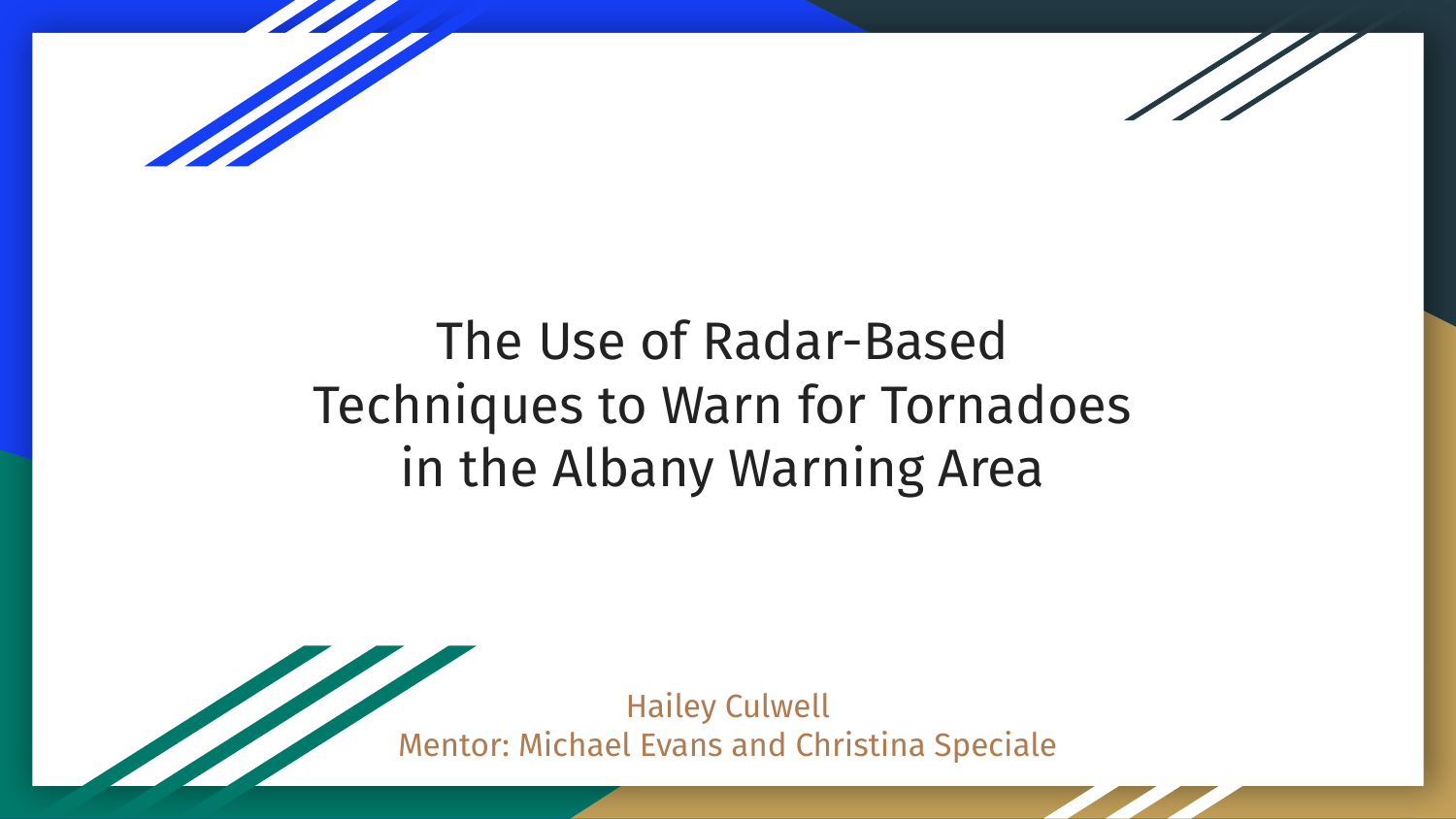

# The Use of Radar-Based Techniques to Warn for Tornadoes in the Albany Warning Area
Hailey Culwell
Mentor: Michael Evans and Christina Speciale